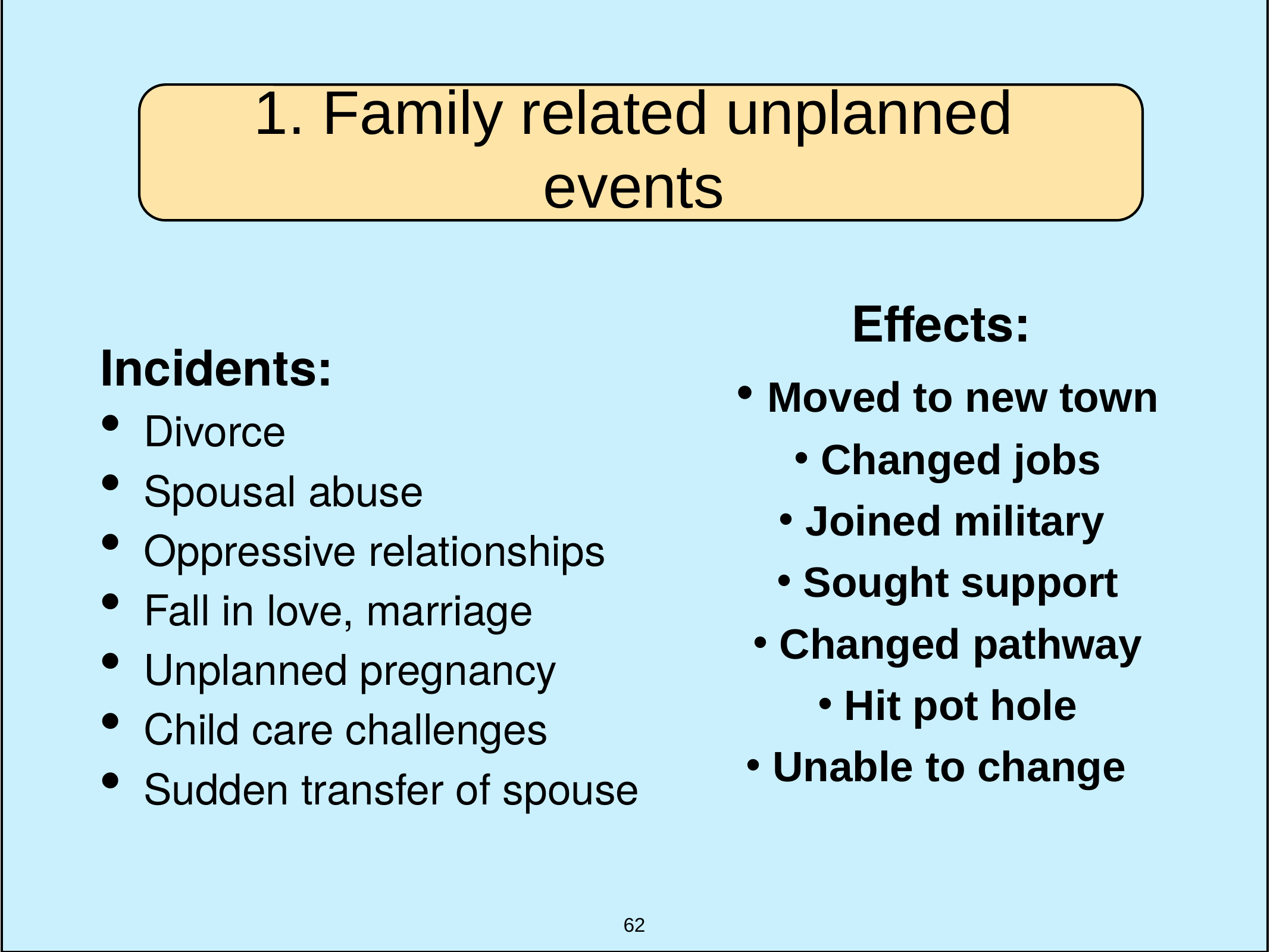

# 1. Family related unplanned events

Incidents:
Divorce
Spousal abuse
Oppressive relationships
Fall in love, marriage
Unplanned pregnancy
Child care challenges
Sudden transfer of spouse
Effects:
 Moved to new town
 Changed jobs
 Joined military
 Sought support
 Changed pathway
 Hit pot hole
 Unable to change
62